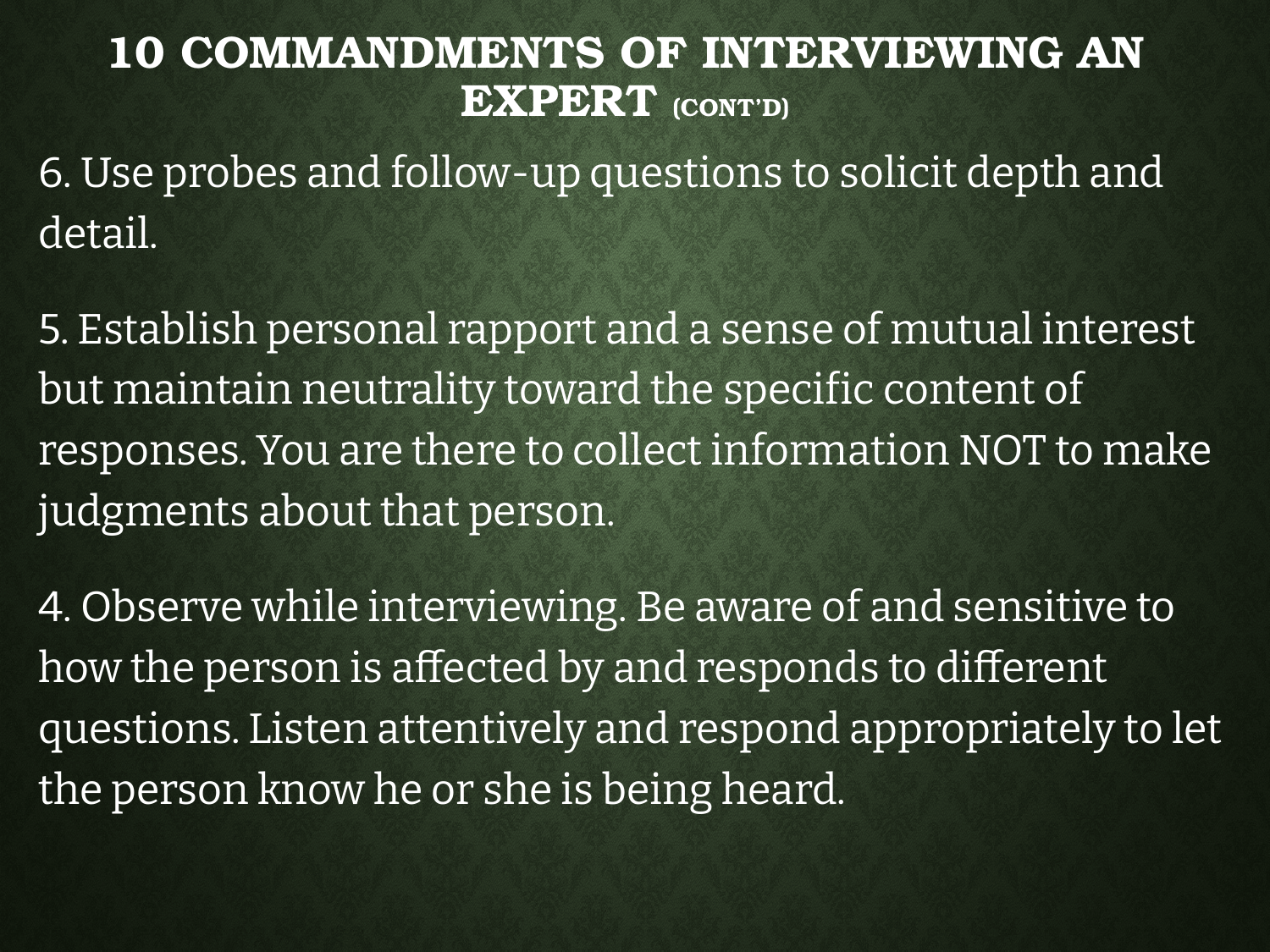

# 10 Commandments of interviewing an expert (Cont’d)
6. Use probes and follow-up questions to solicit depth and detail.
5. Establish personal rapport and a sense of mutual interest but maintain neutrality toward the specific content of responses. You are there to collect information NOT to make judgments about that person.
4. Observe while interviewing. Be aware of and sensitive to how the person is affected by and responds to different questions. Listen attentively and respond appropriately to let the person know he or she is being heard.